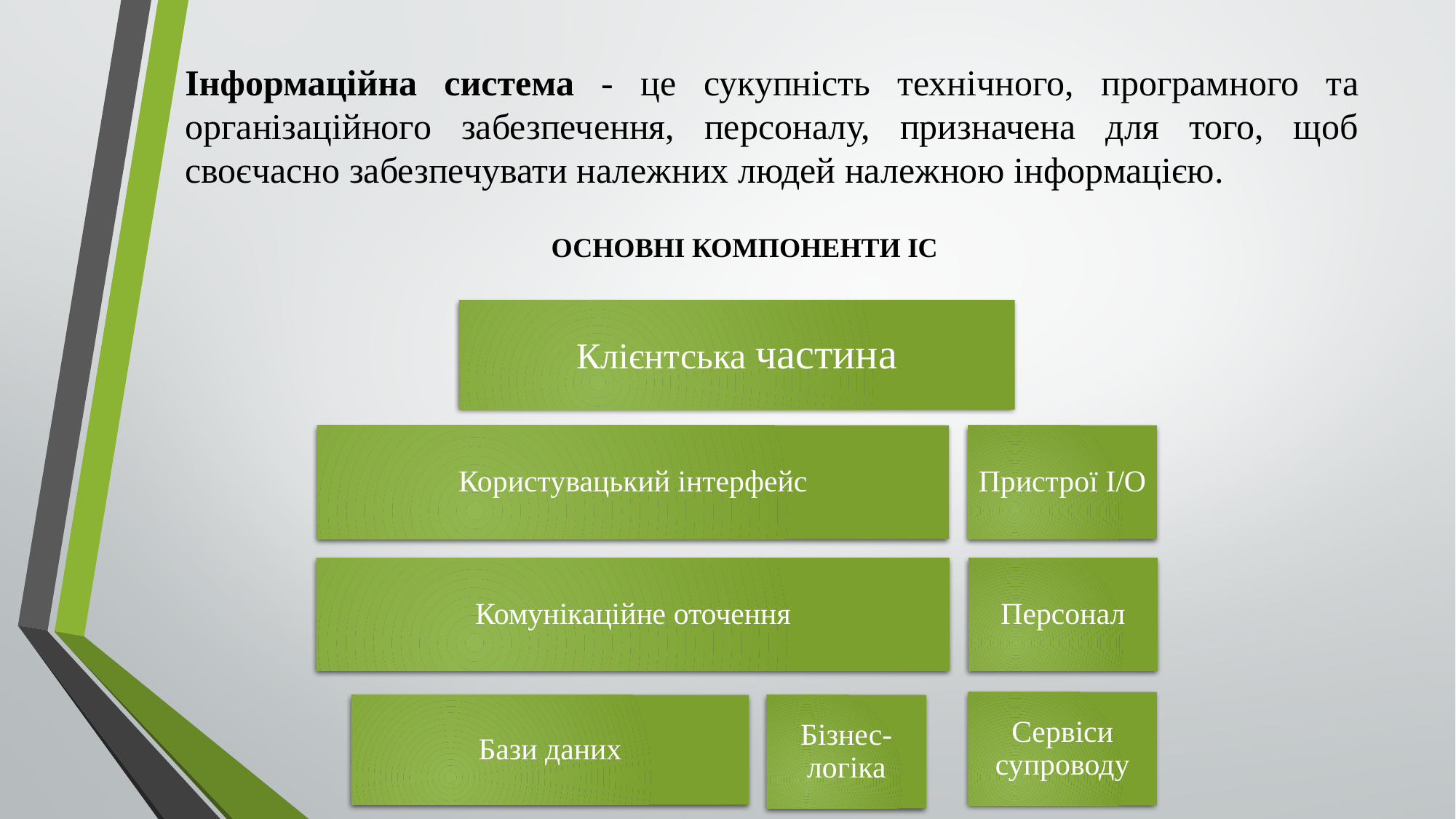

# Інформаційна система - це сукупність технічного, програмного та організаційного забезпечення, персоналу, призначена для того, щоб своєчасно забезпечувати належних людей належною інформацією.
ОСНОВНІ КОМПОНЕНТИ ІС
Клієнтська частина
Користувацький інтерфейс
Пристрої I/O
Комунікаційне оточення
Персонал
Бази даних
Бізнес-логіка
Сервіси супроводу